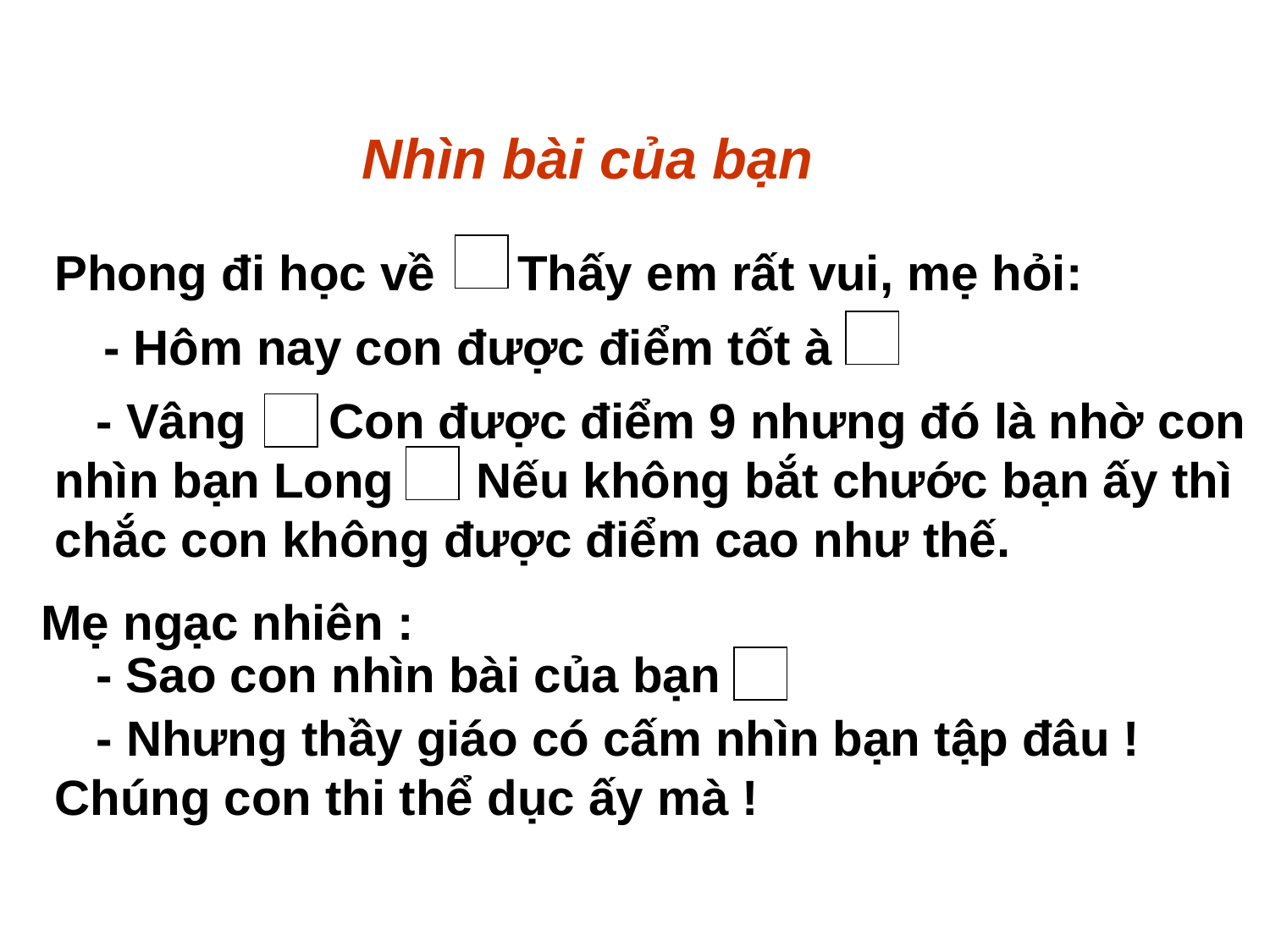

Nhìn bài của bạn
Phong đi học về      Thấy em rất vui, mẹ hỏi:

  - Hôm nay con được điểm tốt à

   - Vâng      Con được điểm 9 nhưng đó là nhờ con nhìn bạn Long      Nếu không bắt chước bạn ấy thì chắc con không được điểm cao như thế.

   Mẹ ngạc nhiên :
   - Sao con nhìn bài của bạn

   - Nhưng thầy giáo có cấm nhìn bạn tập đâu ! Chúng con thi thể dục ấy mà !